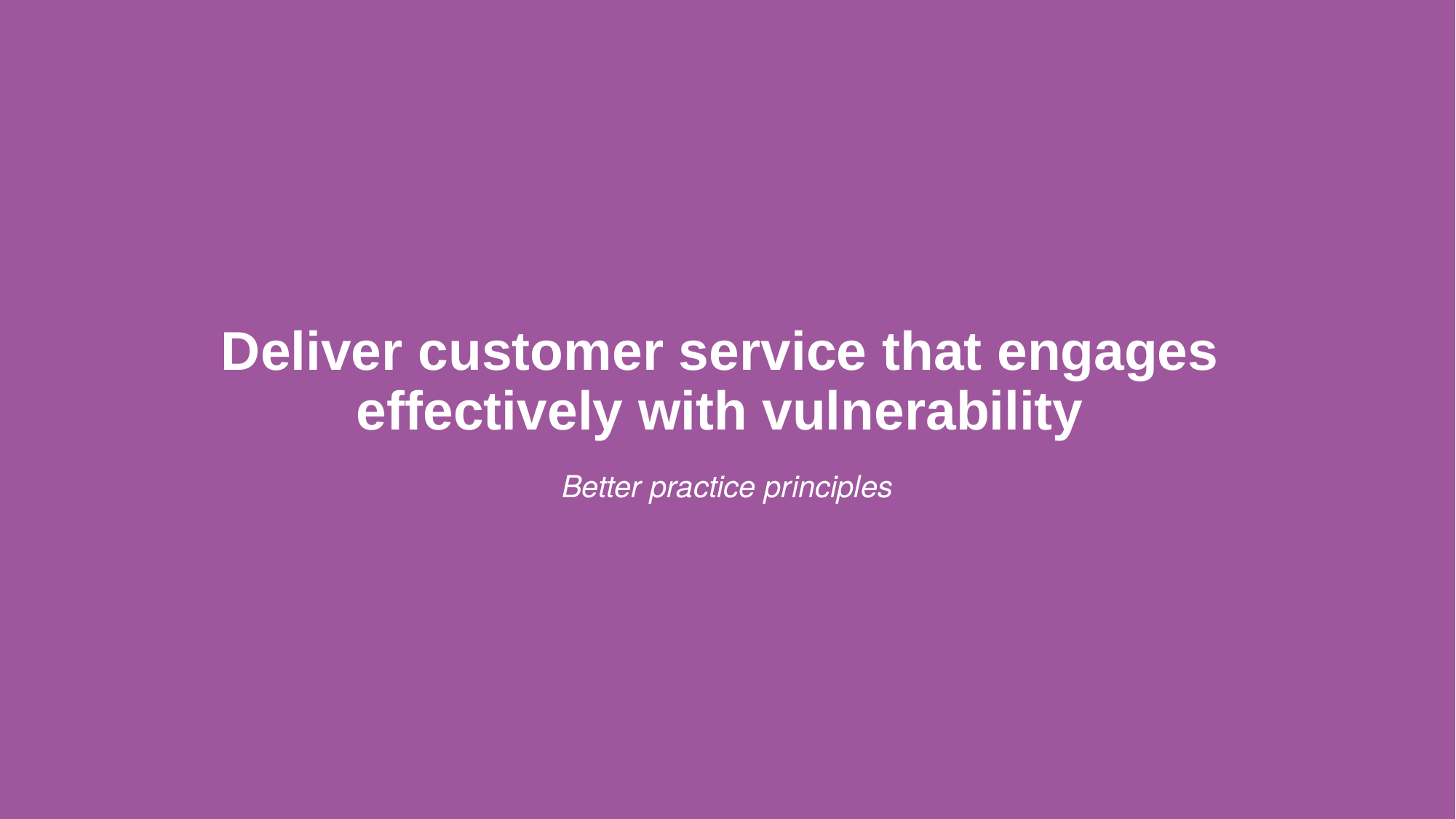

Deliver customer service that engages
effectively with vulnerability
Better practice principles